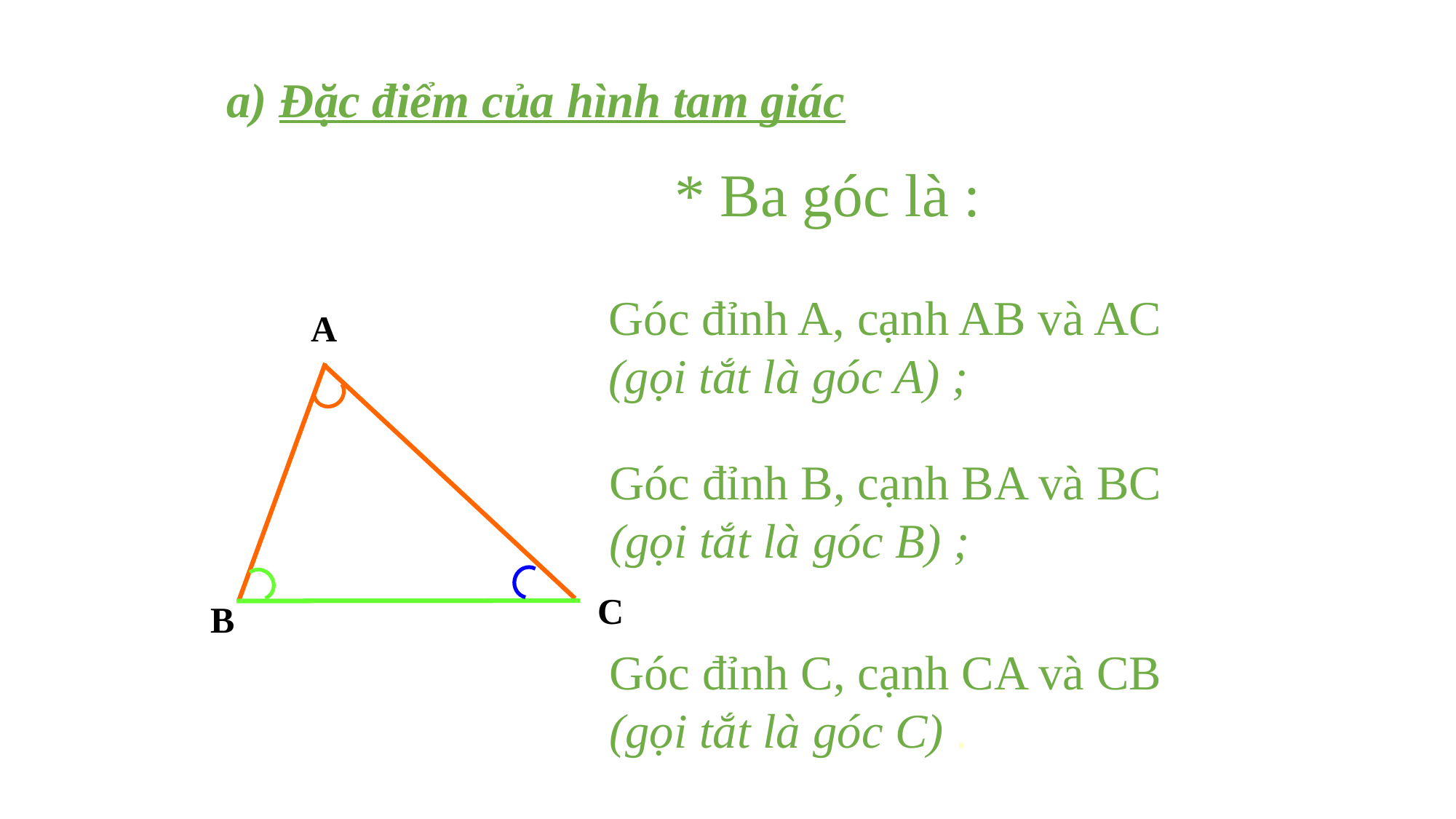

a) Đặc điểm của hình tam giác
* Ba góc là :
Góc đỉnh A, cạnh AB và AC (gọi tắt là góc A) ;
A

C
B

Góc đỉnh B, cạnh BA và BC (gọi tắt là góc B) ;

Góc đỉnh C, cạnh CA và CB (gọi tắt là góc C) .